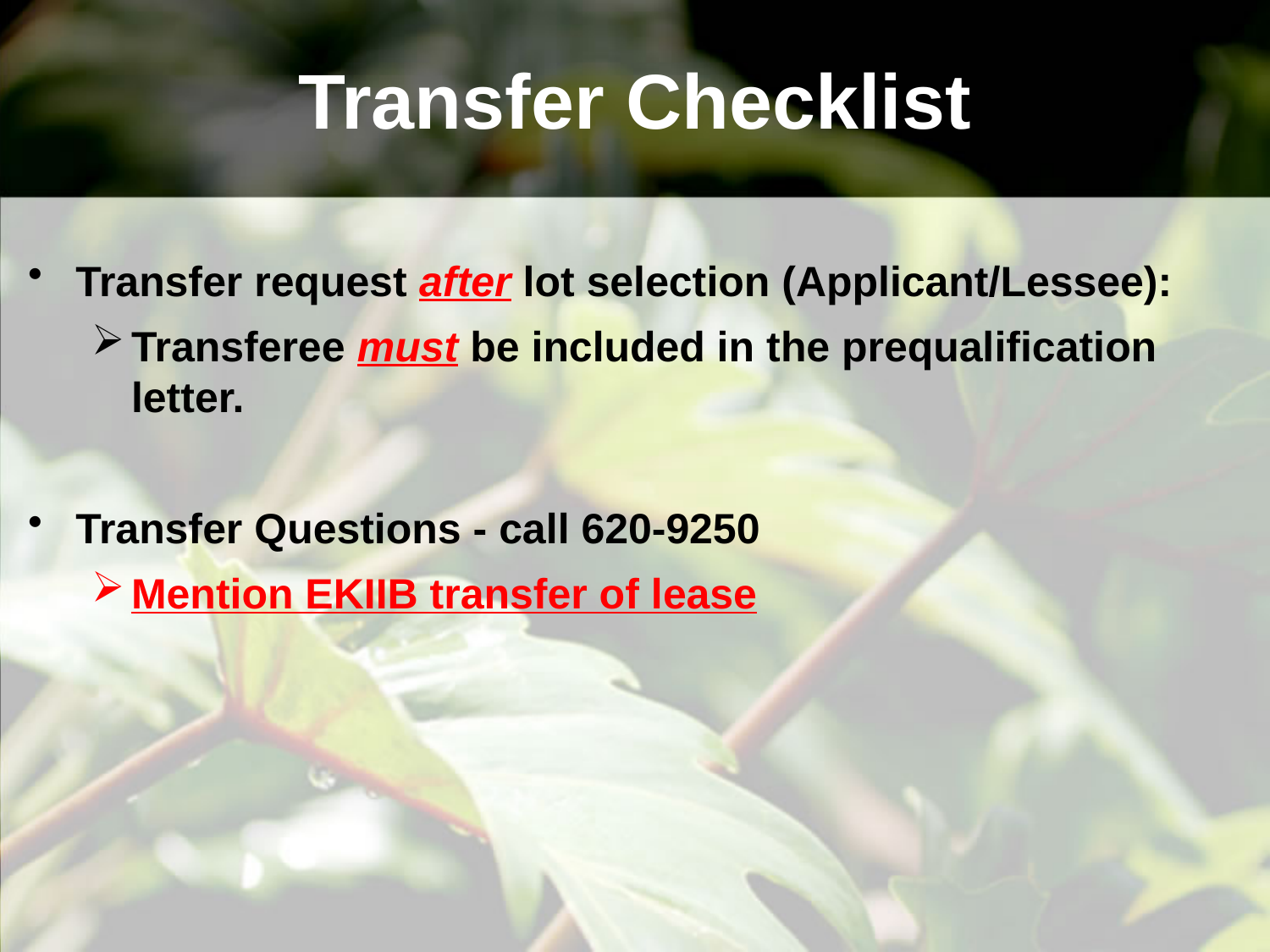

# Transfer Checklist
Transfer request after lot selection (Applicant/Lessee):
Transferee must be included in the prequalification letter.

Transfer Questions - call 620-9250
Mention EKIIB transfer of lease